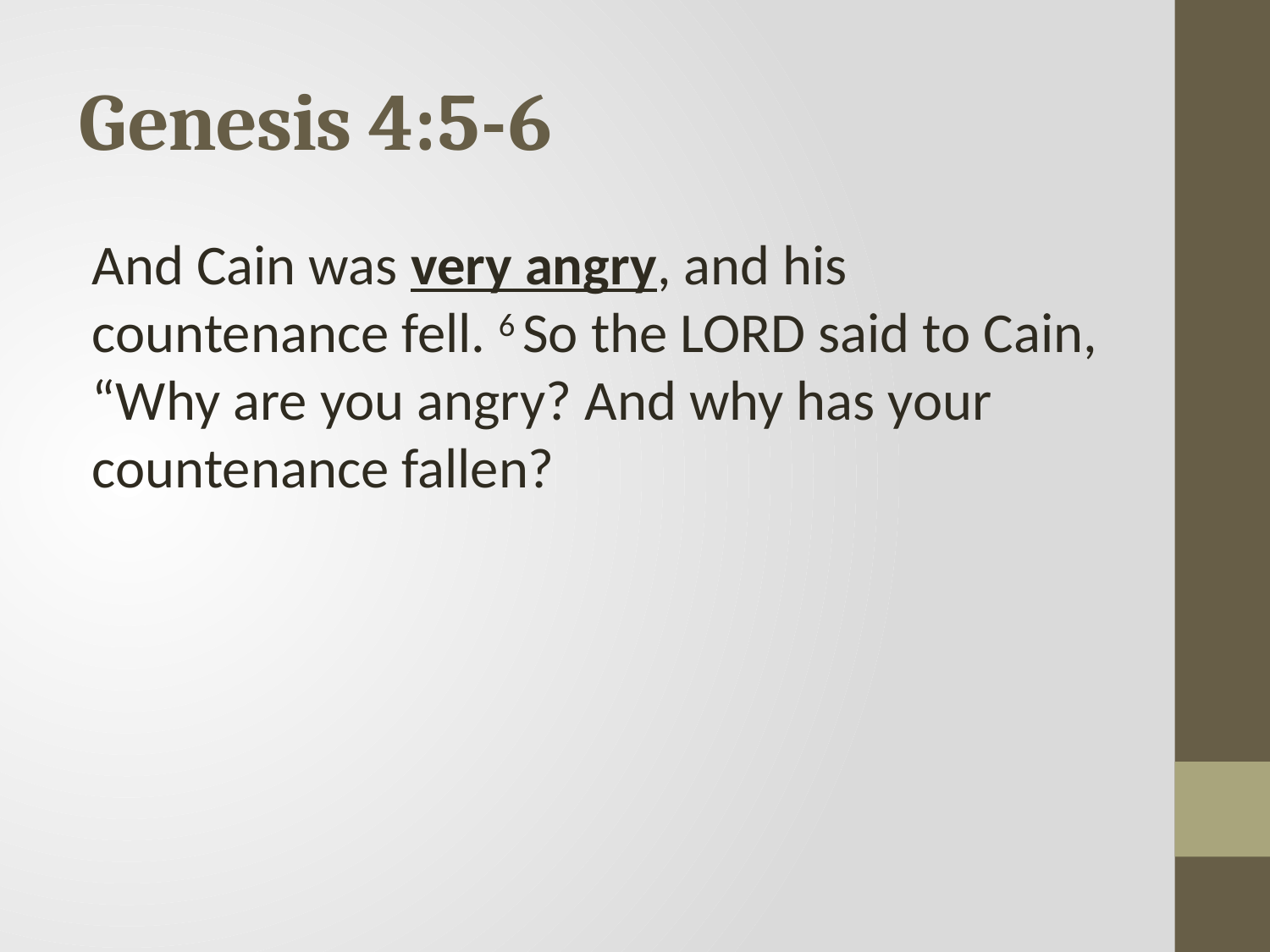

# Genesis 4:5-6
And Cain was very angry, and his countenance fell. 6 So the Lord said to Cain, “Why are you angry? And why has your countenance fallen?